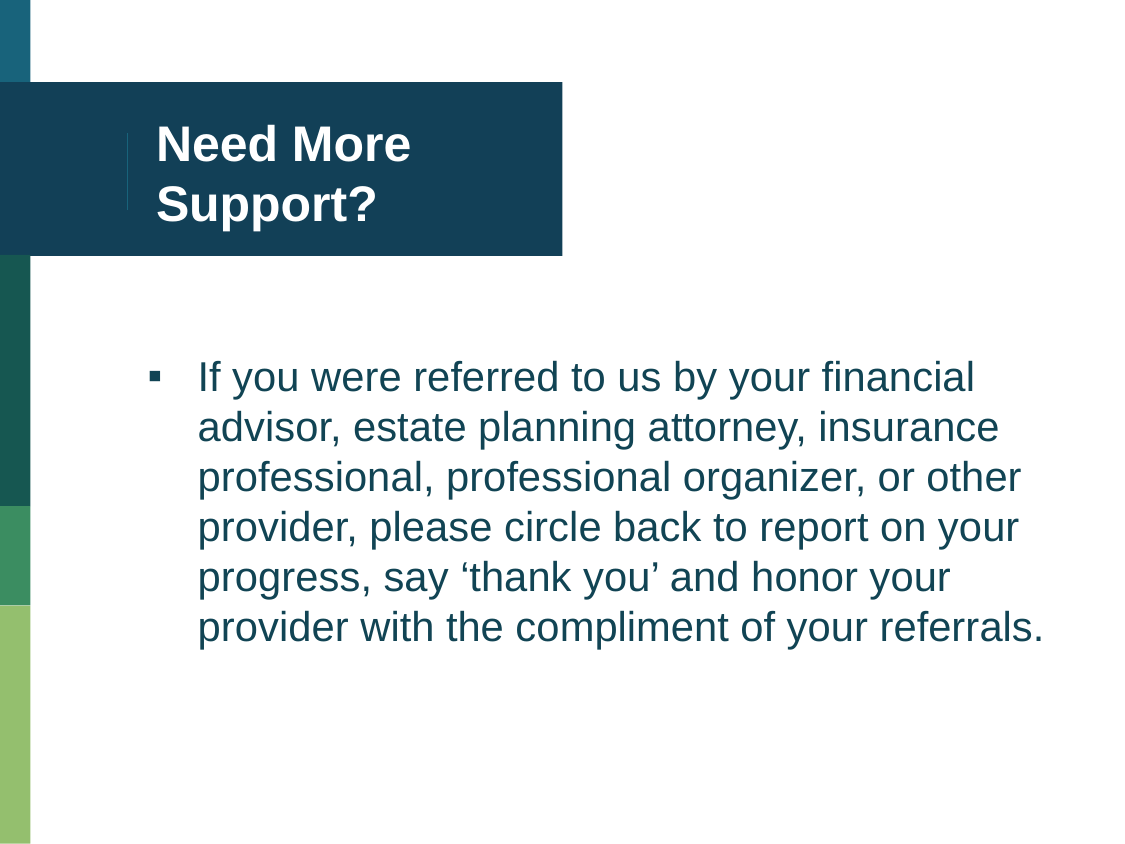

# Need More Support?

If you were referred to us by your financial advisor, estate planning attorney, insurance professional, professional organizer, or other provider, please circle back to report on your progress, say ‘thank you’ and honor your provider with the compliment of your referrals.